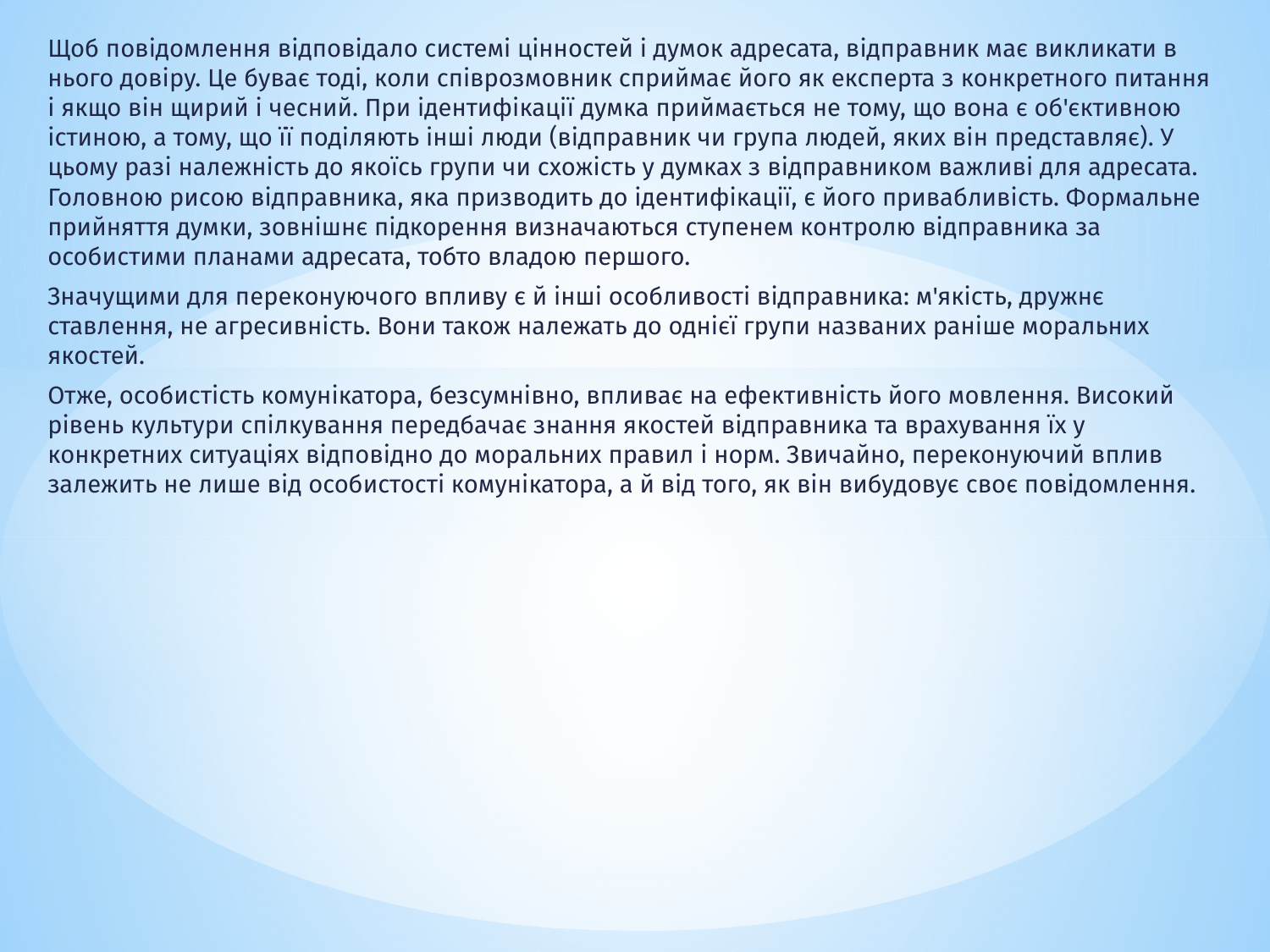

Щоб повідомлення відповідало системі цінностей і думок адресата, відправник має викликати в нього довіру. Це буває тоді, коли співрозмовник сприймає його як експерта з конкретного питання і якщо він щирий і чесний. При ідентифікації думка приймається не тому, що вона є об'єктивною істиною, а тому, що її поділяють інші люди (відправник чи група людей, яких він представляє). У цьому разі належність до якоїсь групи чи схожість у думках з відправником важливі для адресата. Головною рисою відправника, яка призводить до ідентифікації, є його привабливість. Формальне прийняття думки, зовнішнє підкорення визначаються ступенем контролю відправника за особистими планами адресата, тобто владою першого.
Значущими для переконуючого впливу є й інші особливості відправника: м'якість, дружнє ставлення, не агресивність. Вони також належать до однієї групи названих раніше моральних якостей.
Отже, особистість комунікатора, безсумнівно, впливає на ефективність його мовлення. Високий рівень культури спілкування передбачає знання якостей відправника та врахування їх у конкретних ситуаціях відповідно до моральних правил і норм. Звичайно, переконуючий вплив залежить не лише від особистості комунікатора, а й від того, як він вибудовує своє повідомлення.